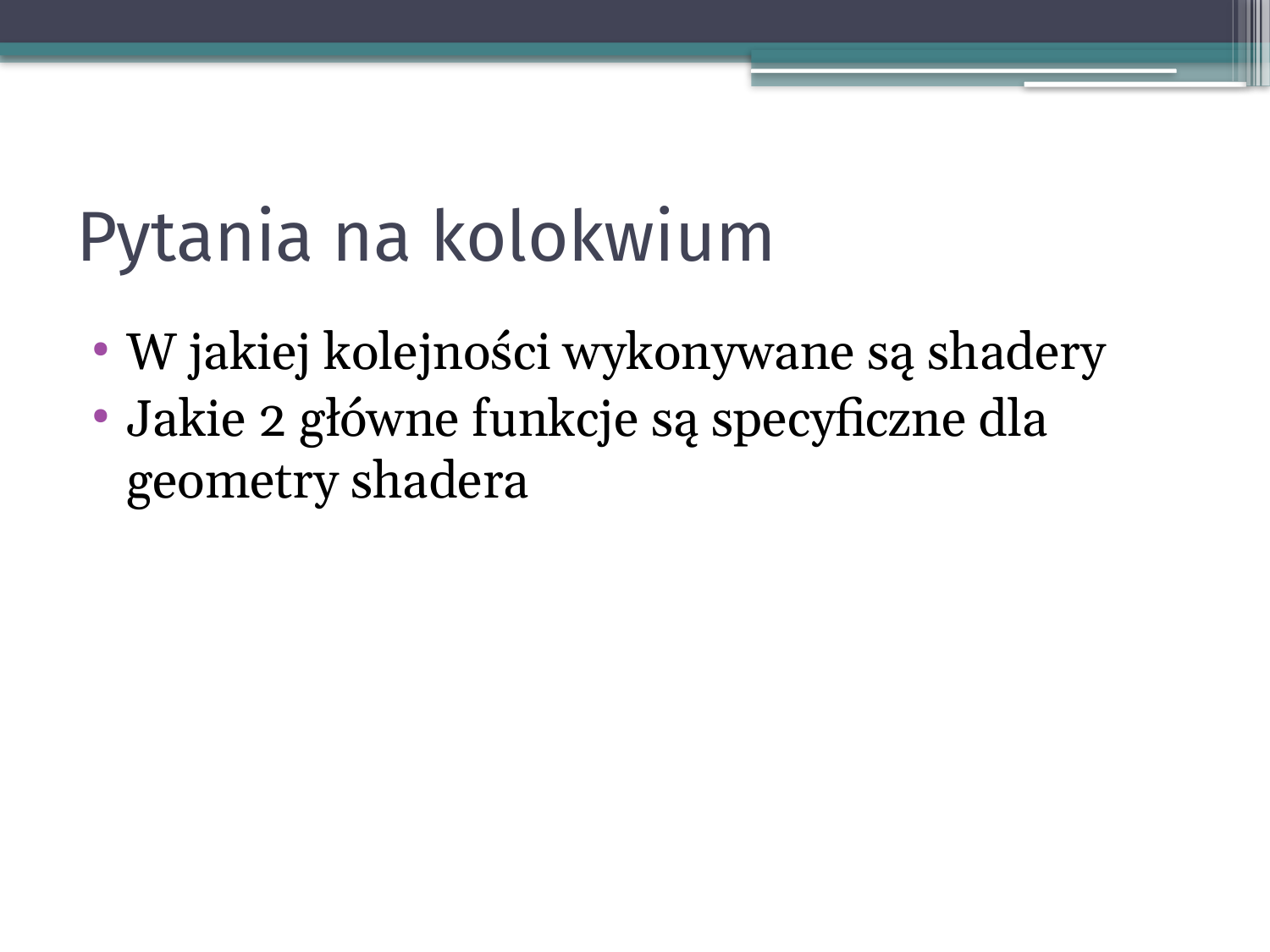

# Pytania na kolokwium
W jakiej kolejności wykonywane są shadery
Jakie 2 główne funkcje są specyficzne dla geometry shadera